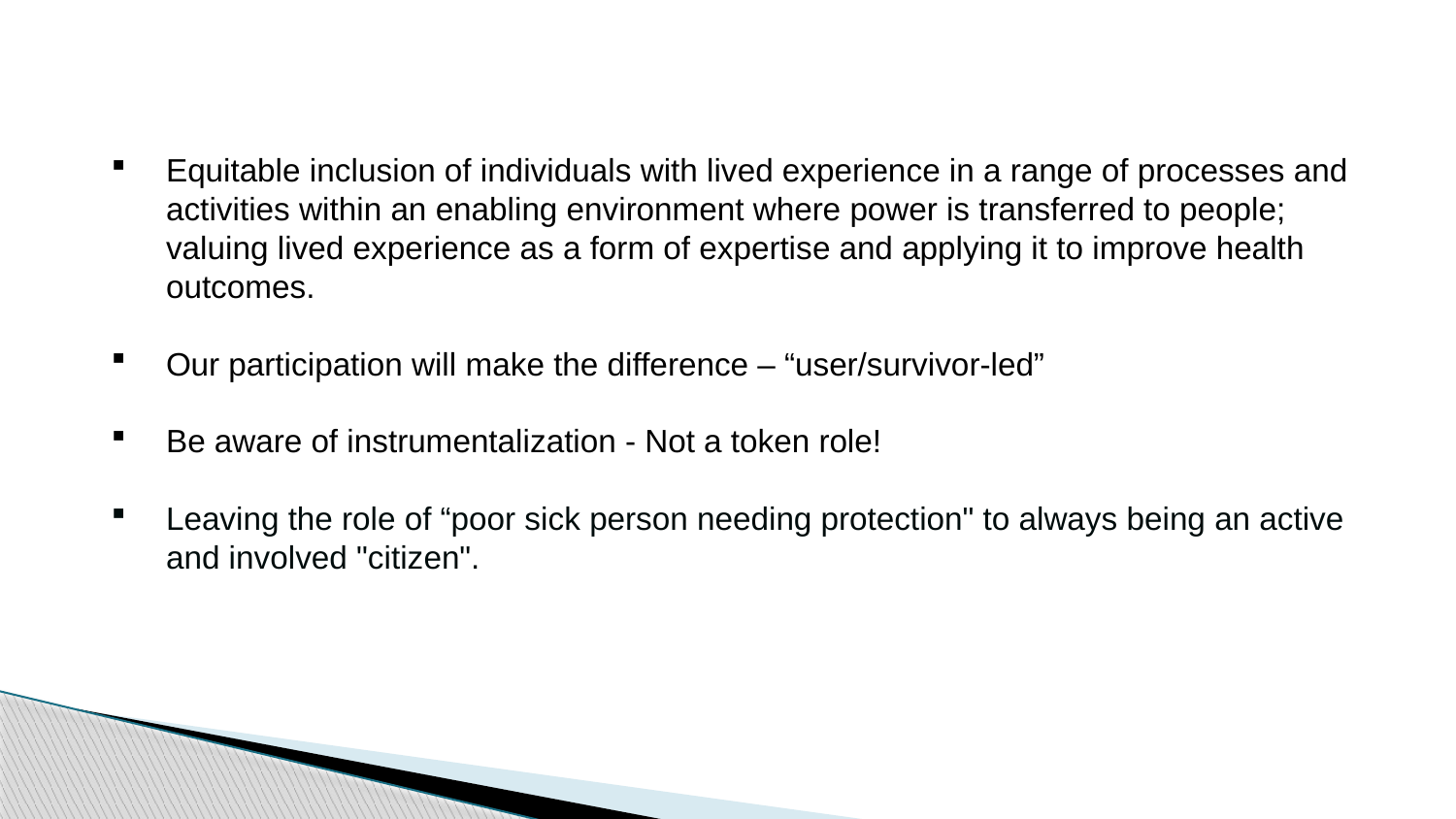

Equitable inclusion of individuals with lived experience in a range of processes and activities within an enabling environment where power is transferred to people; valuing lived experience as a form of expertise and applying it to improve health outcomes.

Our participation will make the difference – “user/survivor-led”

Be aware of instrumentalization - Not a token role!

Leaving the role of “poor sick person needing protection" to always being an active and involved "citizen".